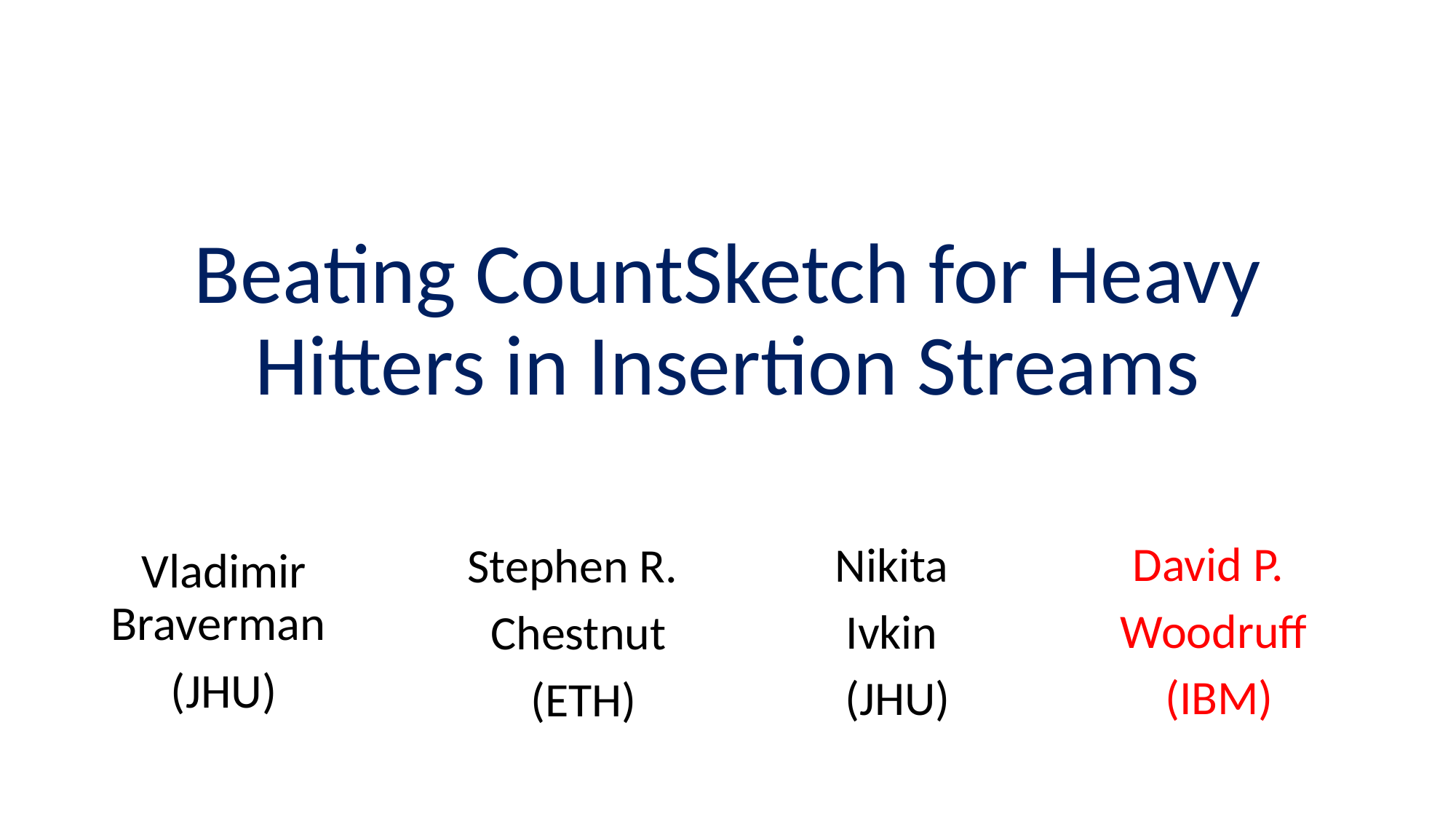

# Beating CountSketch for Heavy Hitters in Insertion Streams
David P.
Woodruff
(IBM)
Nikita
Ivkin
(JHU)
Stephen R.
Chestnut
(ETH)
Vladimir Braverman
(JHU)